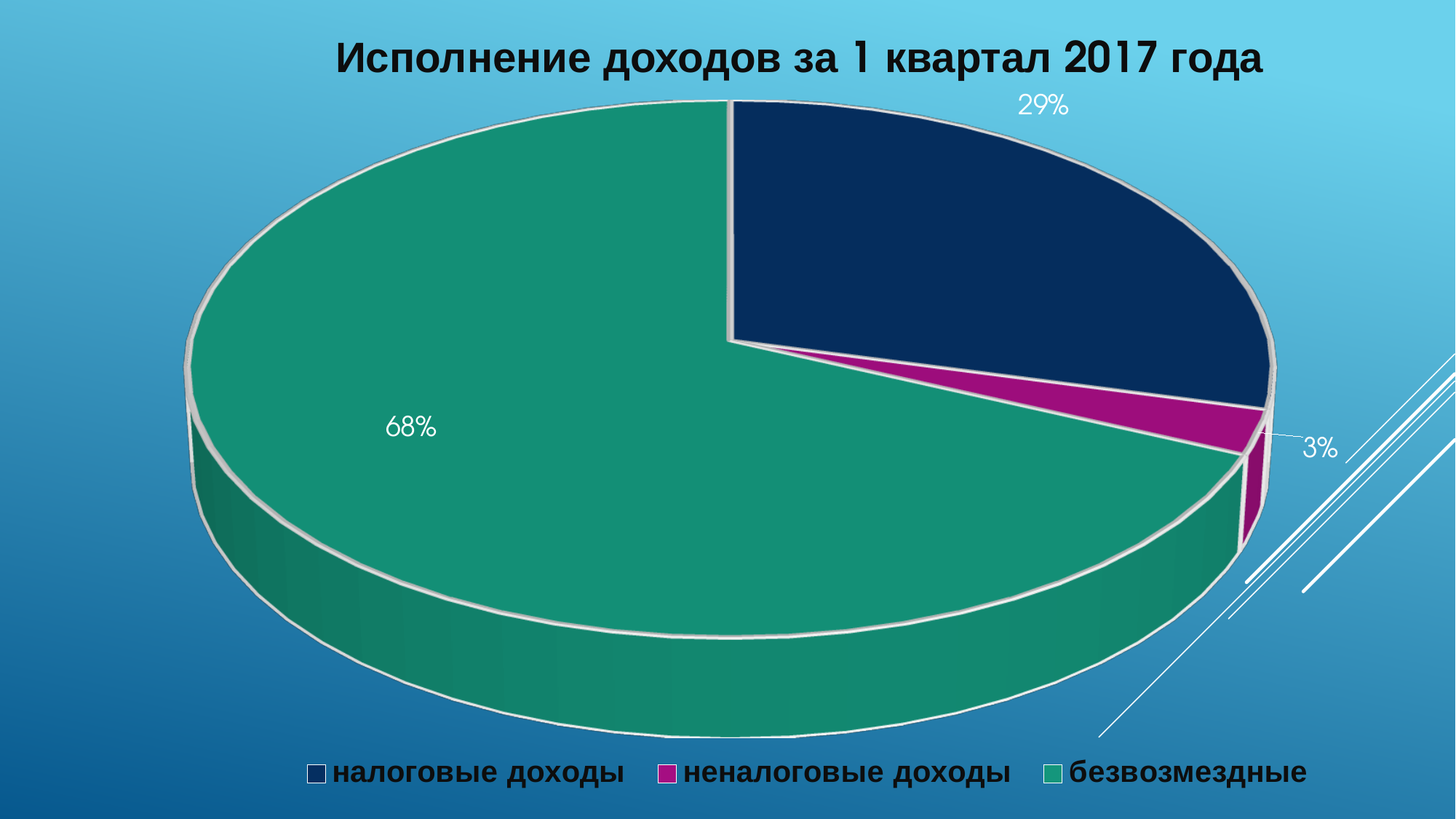

Исполнение доходов за 1 квартал 2017 года

[unsupported chart]